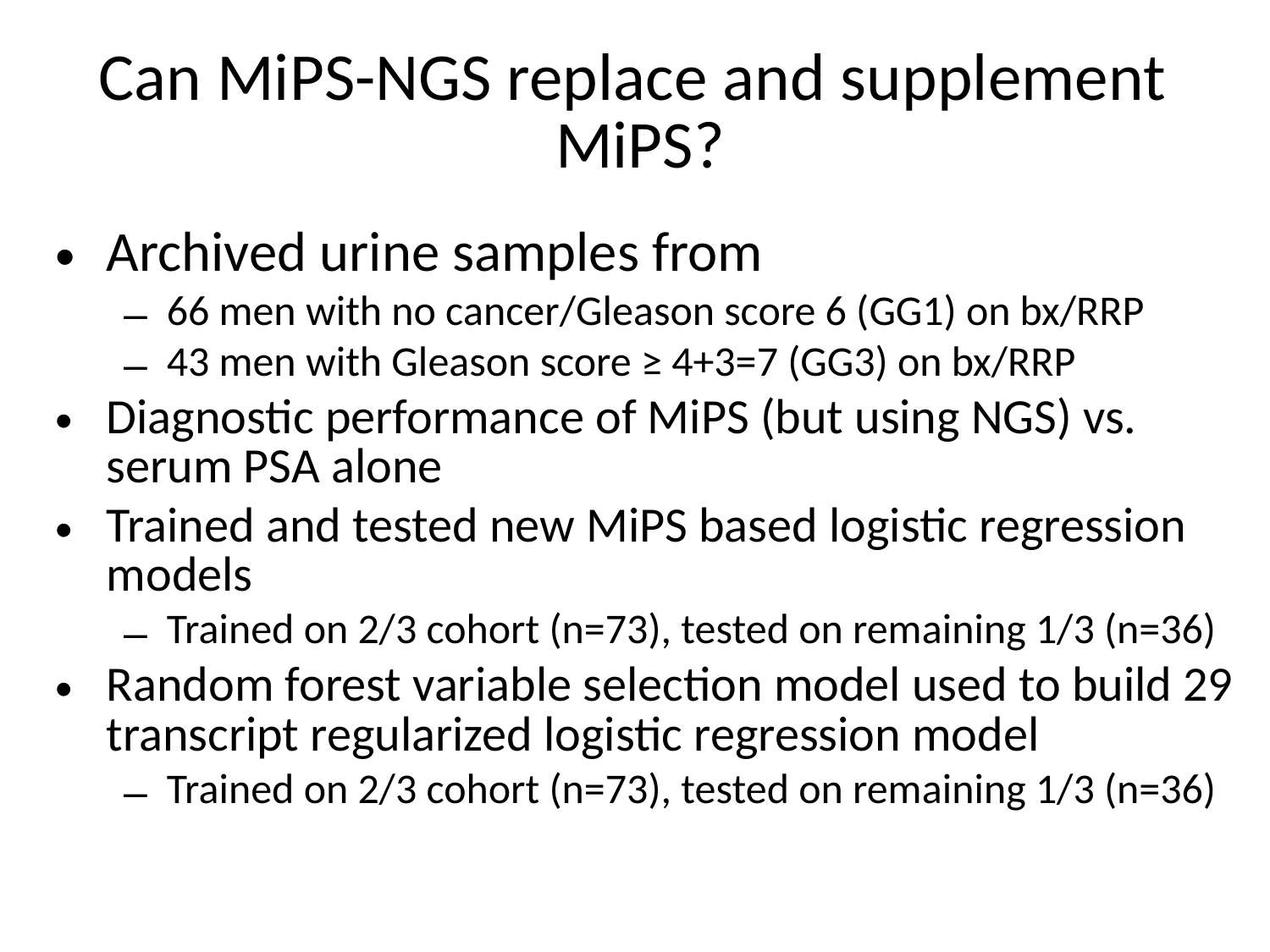

# Can MiPS-NGS replace and supplement  MiPS?
Archived urine samples from
66 men with no cancer/Gleason score 6 (GG1) on bx/RRP
43 men with Gleason score ≥ 4+3=7 (GG3) on bx/RRP
Diagnostic performance of MiPS (but using NGS) vs. serum PSA alone
Trained and tested new MiPS based logistic regression models
Trained on 2/3 cohort (n=73), tested on remaining 1/3 (n=36)
Random forest variable selection model used to build 29 transcript regularized logistic regression model
Trained on 2/3 cohort (n=73), tested on remaining 1/3 (n=36)